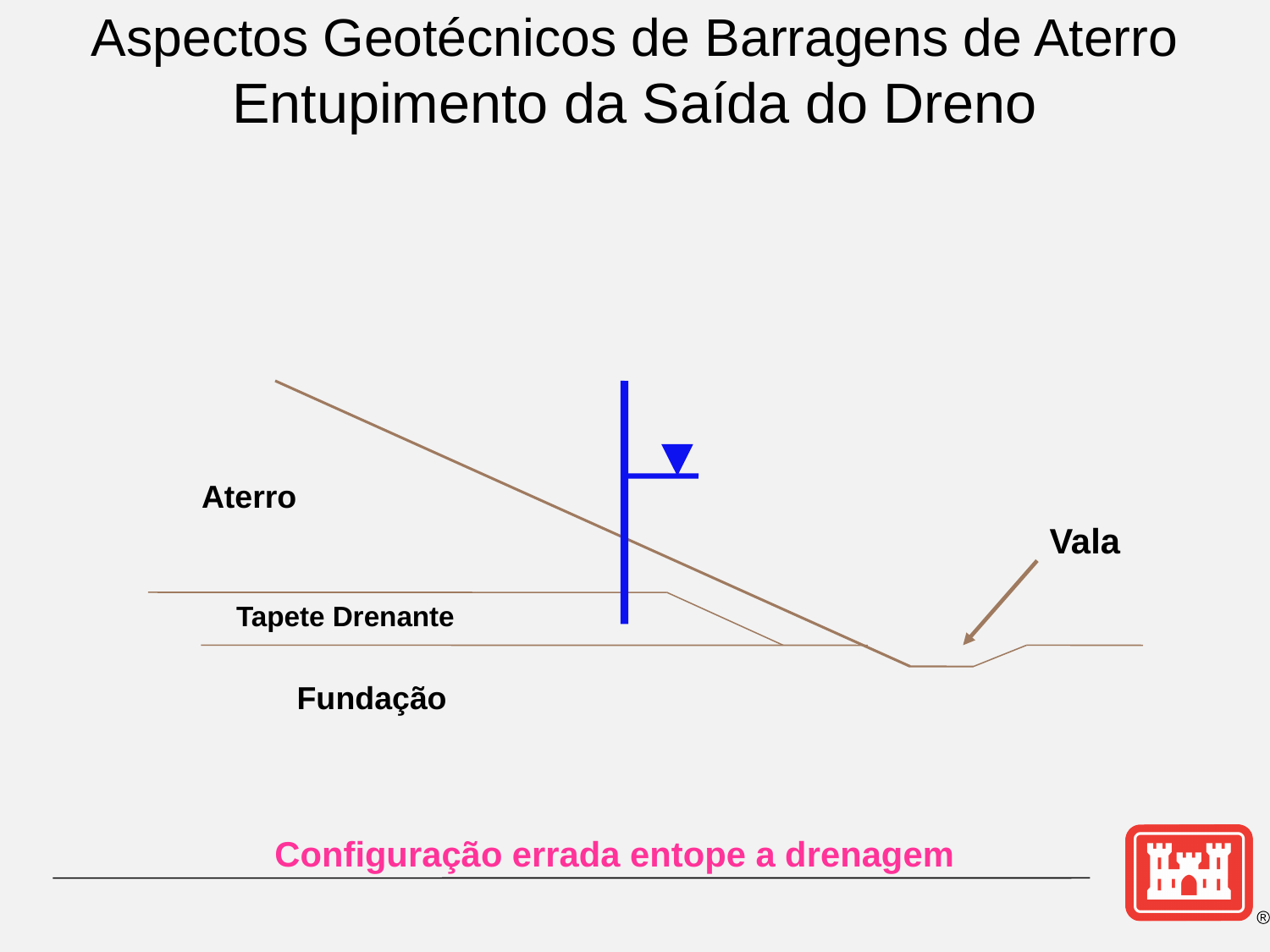

Aspectos Geotécnicos de Barragens de Aterro
Entupimento da Saída do Dreno

Aterro

Vala

Tapete Drenante

Fundação
Configuração errada entope a drenagem